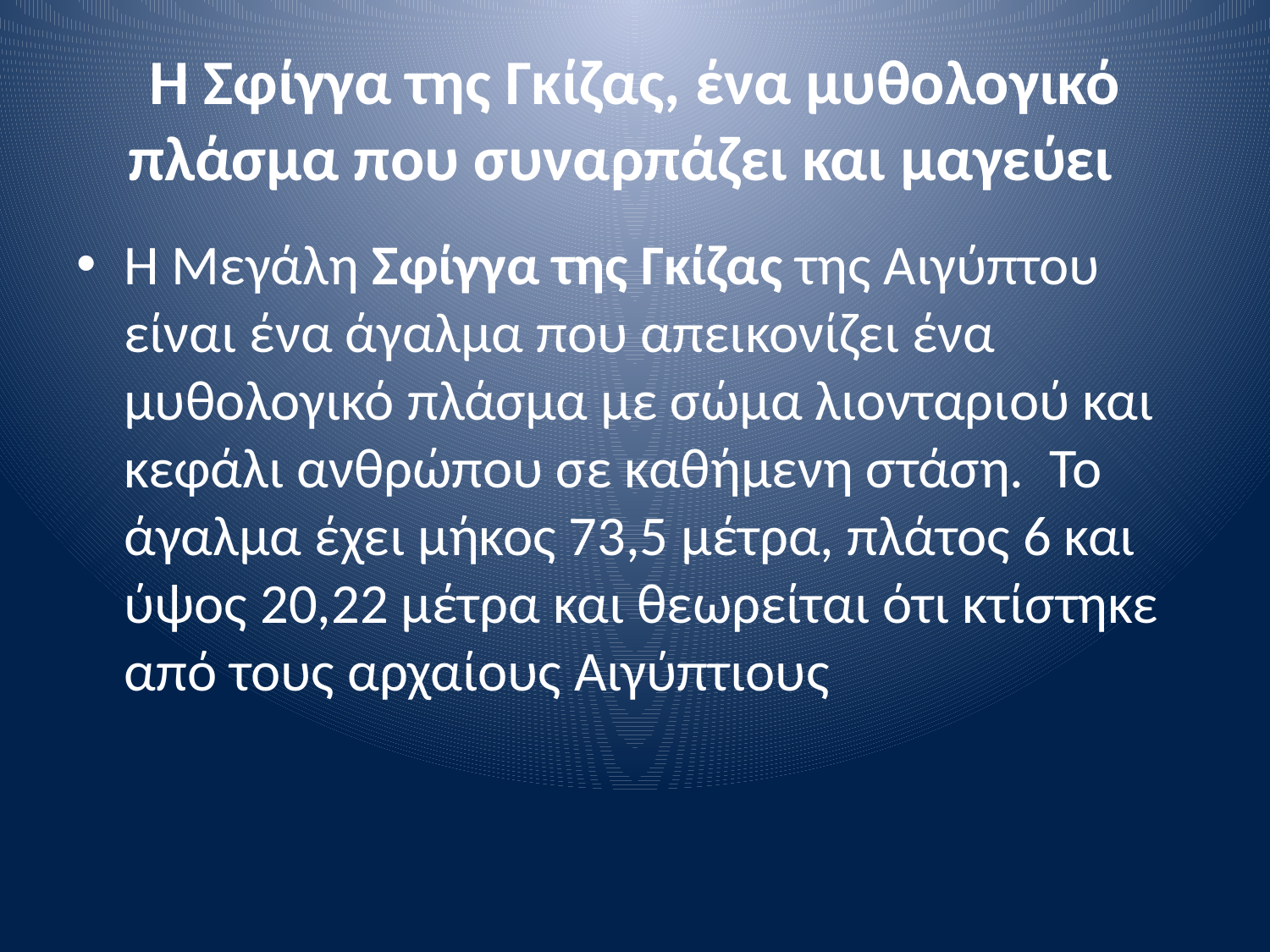

# Η Σφίγγα της Γκίζας, ένα μυθολογικό πλάσμα που συναρπάζει και μαγεύει
Η Μεγάλη Σφίγγα της Γκίζας της Αιγύπτου είναι ένα άγαλμα που απεικονίζει ένα μυθολογικό πλάσμα με σώμα λιονταριού και κεφάλι ανθρώπου σε καθήμενη στάση.  Το άγαλμα έχει μήκος 73,5 μέτρα, πλάτος 6 και ύψος 20,22 μέτρα και θεωρείται ότι κτίστηκε από τους αρχαίους Αιγύπτιους